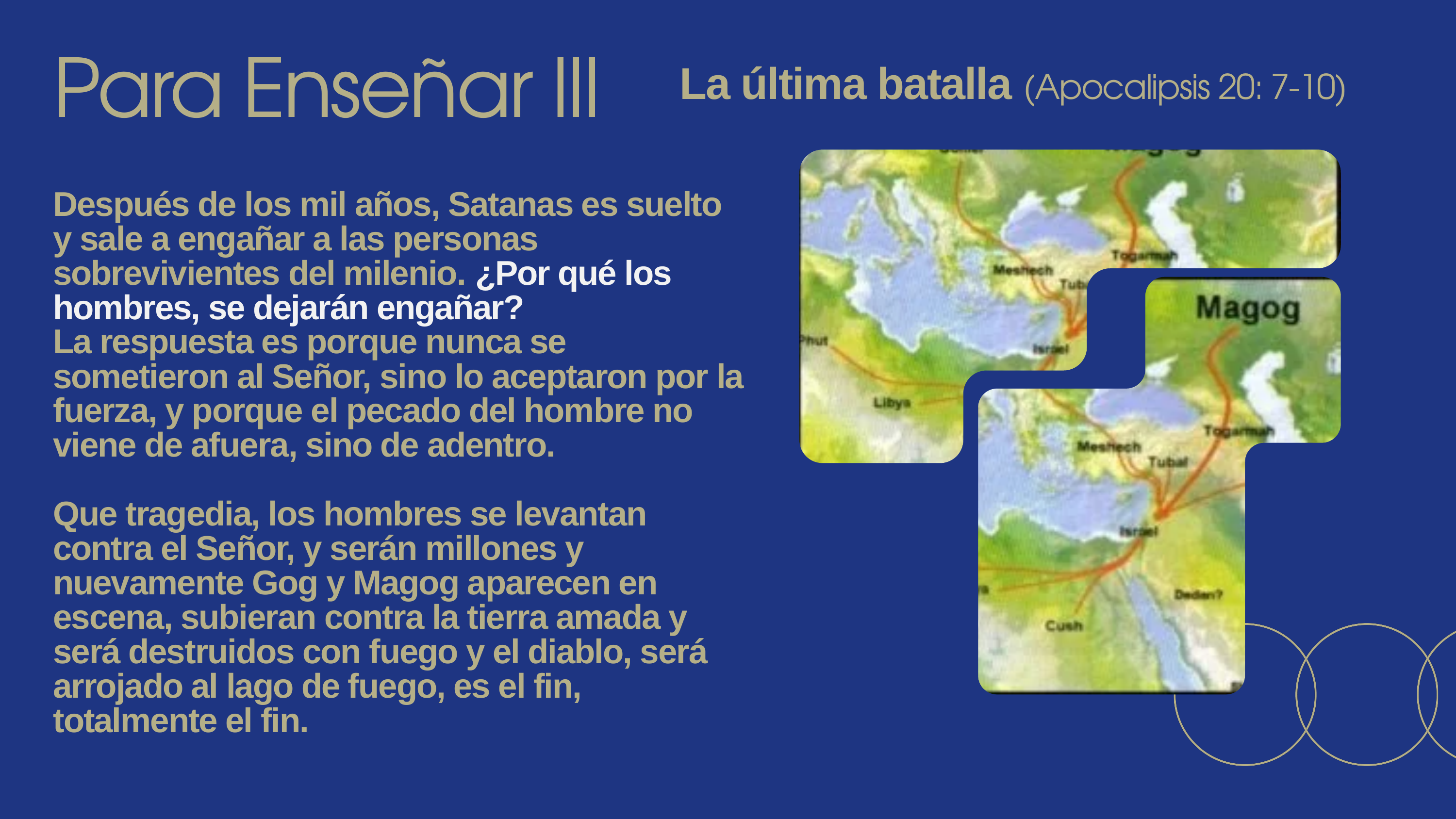

Para Enseñar III
La última batalla (Apocalipsis 20: 7-10)

Después de los mil años, Satanas es suelto y sale a engañar a las personas sobrevivientes del milenio. ¿Por qué los hombres, se dejarán engañar?
La respuesta es porque nunca se sometieron al Señor, sino lo aceptaron por la fuerza, y porque el pecado del hombre no viene de afuera, sino de adentro.

Que tragedia, los hombres se levantan contra el Señor, y serán millones y nuevamente Gog y Magog aparecen en escena, subieran contra la tierra amada y será destruidos con fuego y el diablo, será arrojado al lago de fuego, es el fin, totalmente el fin.